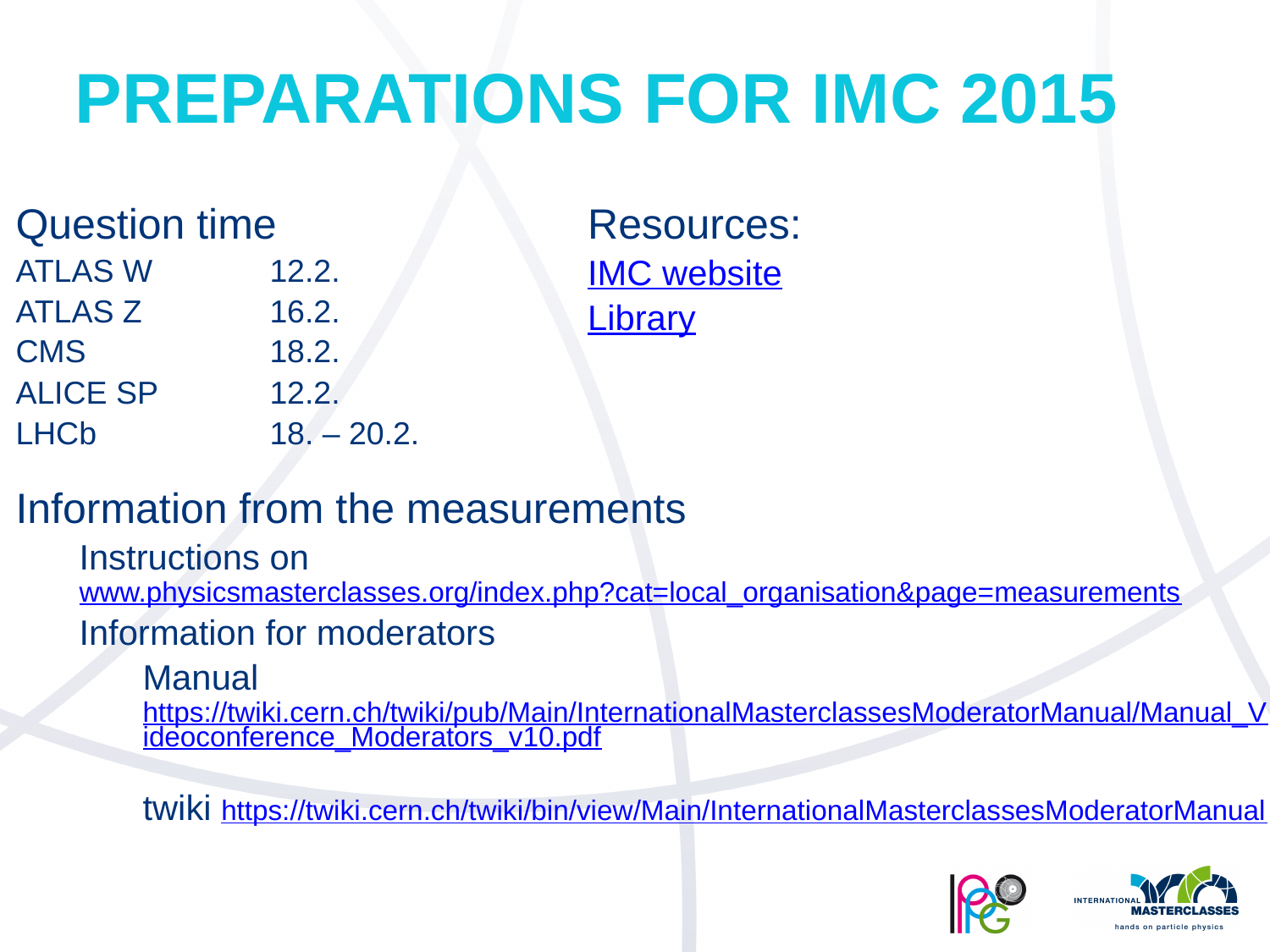

Preparations for IMC 2015
Question time
ATLAS W 	12.2.
ATLAS Z		16.2.
CMS 		18.2.
ALICE SP 	12.2.
LHCb 		18. – 20.2.

Information from the measurements
Instructions on www.physicsmasterclasses.org/index.php?cat=local_organisation&page=measurements
Information for moderators
Manual https://twiki.cern.ch/twiki/pub/Main/InternationalMasterclassesModeratorManual/Manual_Videoconference_Moderators_v10.pdf
twiki https://twiki.cern.ch/twiki/bin/view/Main/InternationalMasterclassesModeratorManual

Resources:
IMC website
Library